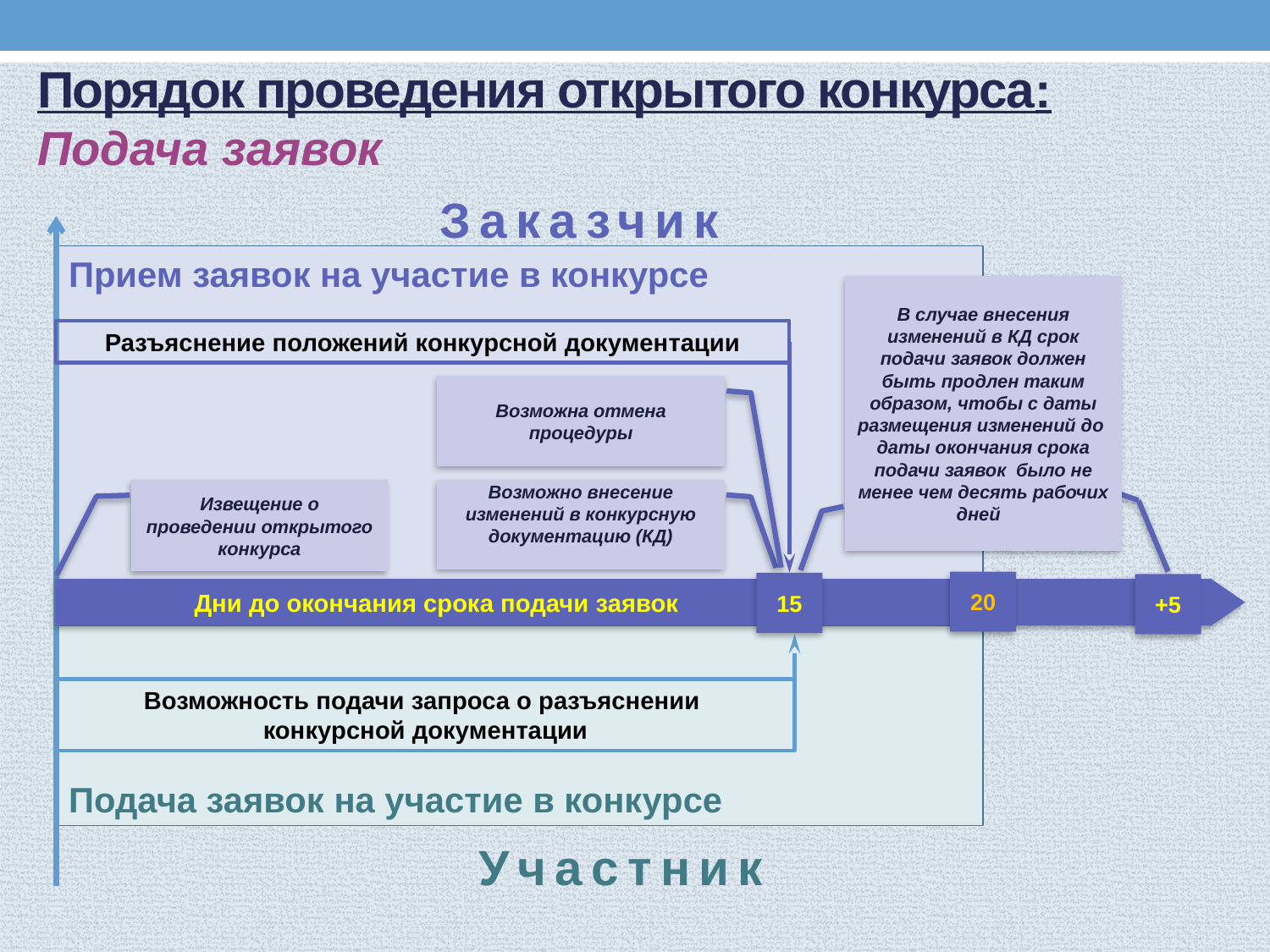

Порядок проведения открытого конкурса:
Подача заявок
Заказчик
Прием заявок на участие в конкурсе
В случае внесения изменений в КД срок подачи заявок должен быть продлен таким образом, чтобы с даты размещения изменений до  даты окончания срока подачи заявок  было не менее чем десять рабочих дней
Разъяснение положений конкурсной документации
Возможна отмена процедуры
Извещение о проведении открытого конкурса
Возможно внесение изменений в конкурсную документацию (КД)

20
15
+5
Дни до окончания срока подачи заявок
Подача заявок на участие в конкурсе
Возможность подачи запроса о разъяснении
конкурсной документации
Участник